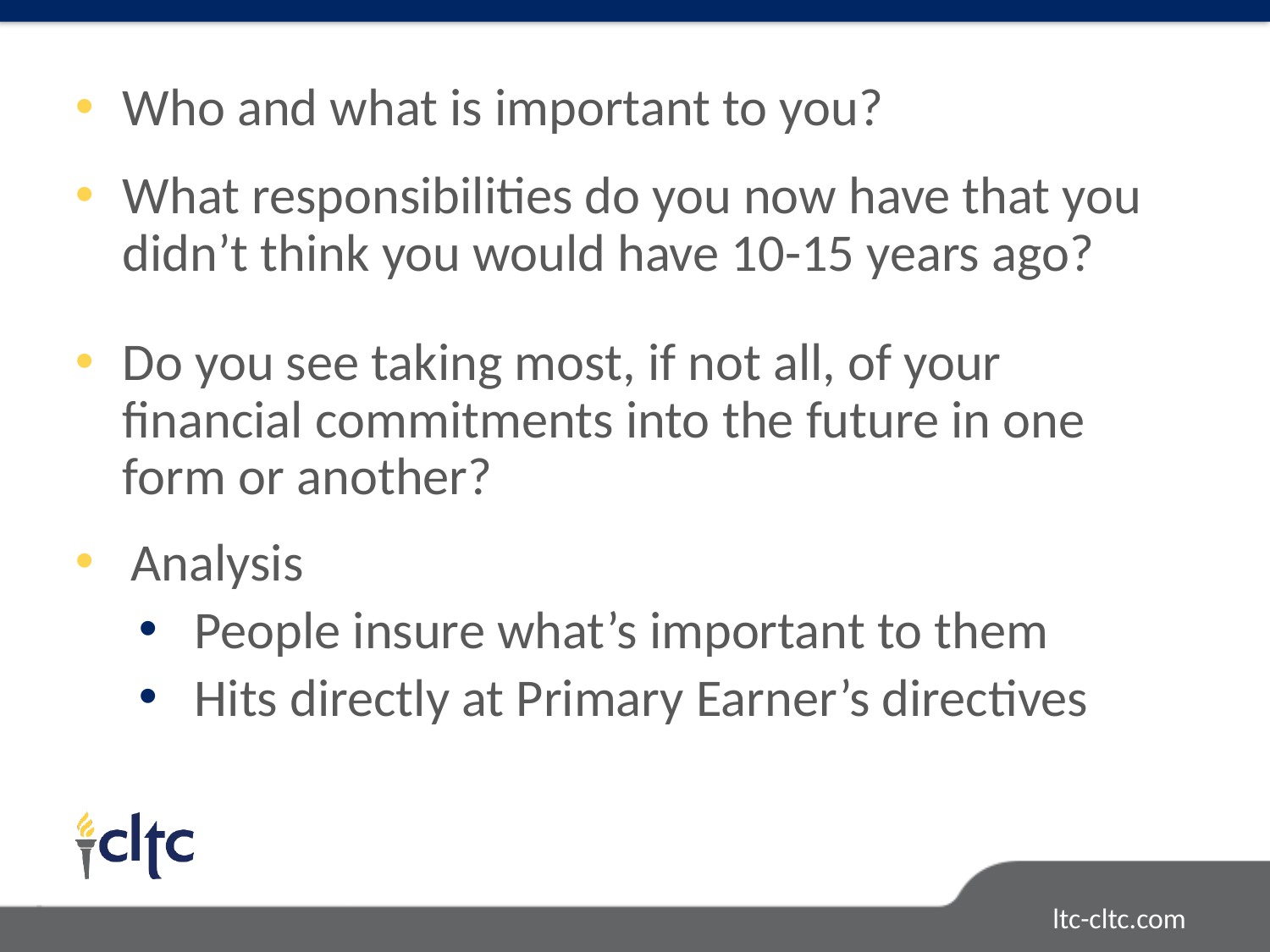

Who and what is important to you?

What responsibilities do you now have that you didn’t think you would have 10-15 years ago?

Do you see taking most, if not all, of your financial commitments into the future in one form or another?

Analysis
People insure what’s important to them
Hits directly at Primary Earner’s directives